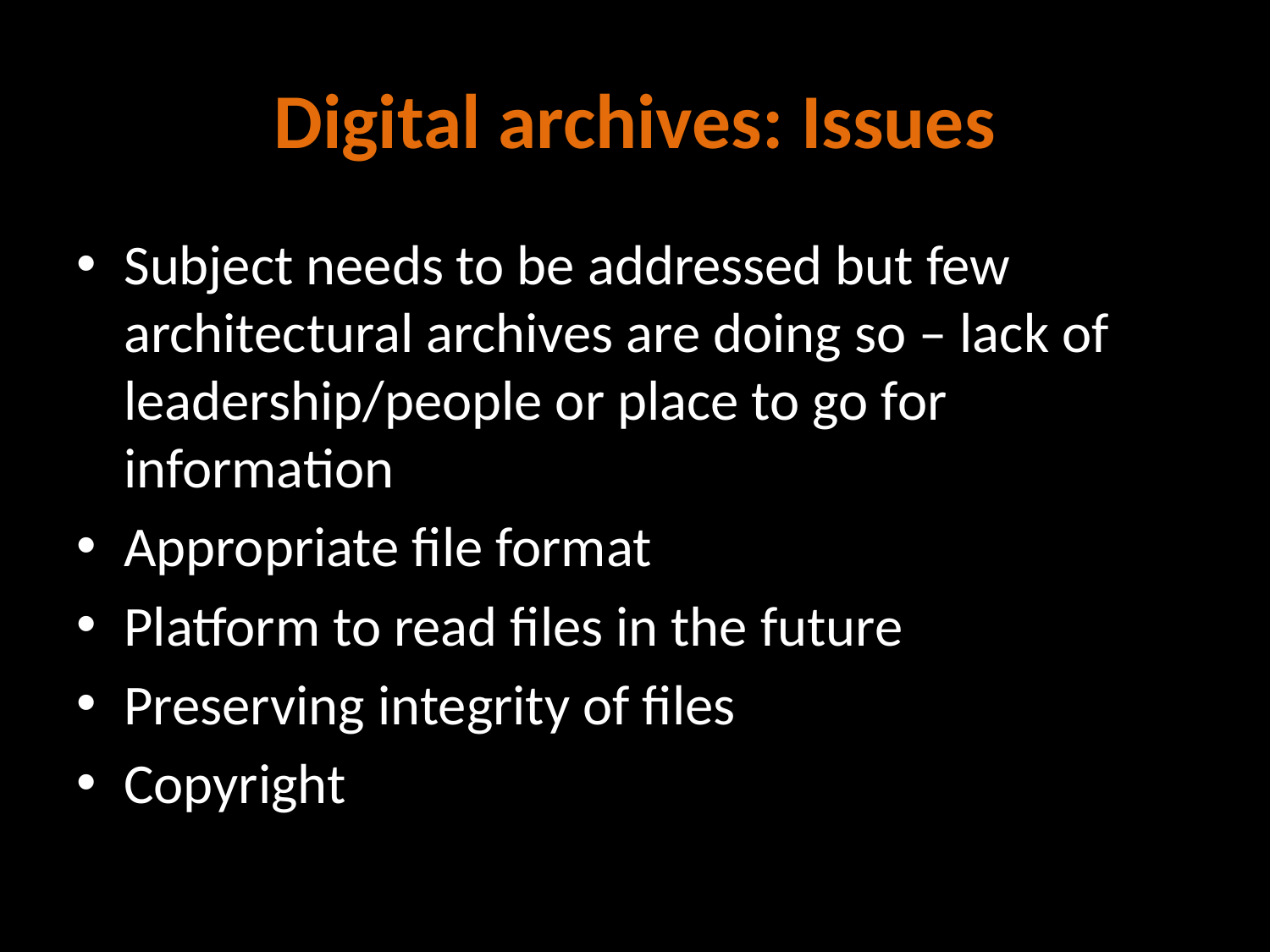

# Digital archives: Issues
Subject needs to be addressed but few architectural archives are doing so – lack of leadership/people or place to go for information
Appropriate file format
Platform to read files in the future
Preserving integrity of files
Copyright